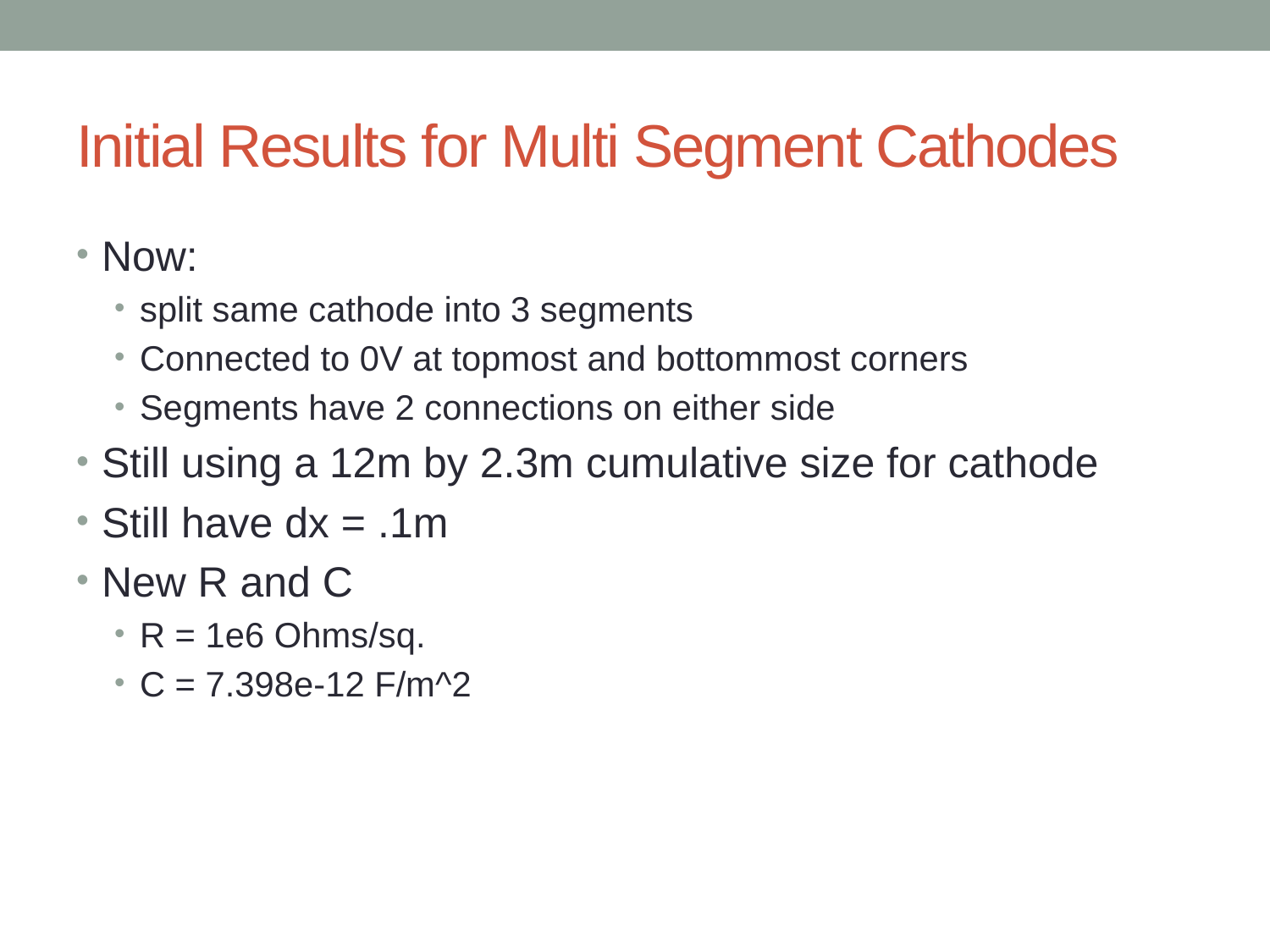

# Initial Results for Multi Segment Cathodes
Now:
split same cathode into 3 segments
Connected to 0V at topmost and bottommost corners
Segments have 2 connections on either side
Still using a 12m by 2.3m cumulative size for cathode
Still have dx = .1m
New R and C
R = 1e6 Ohms/sq.
C = 7.398e-12 F/m^2